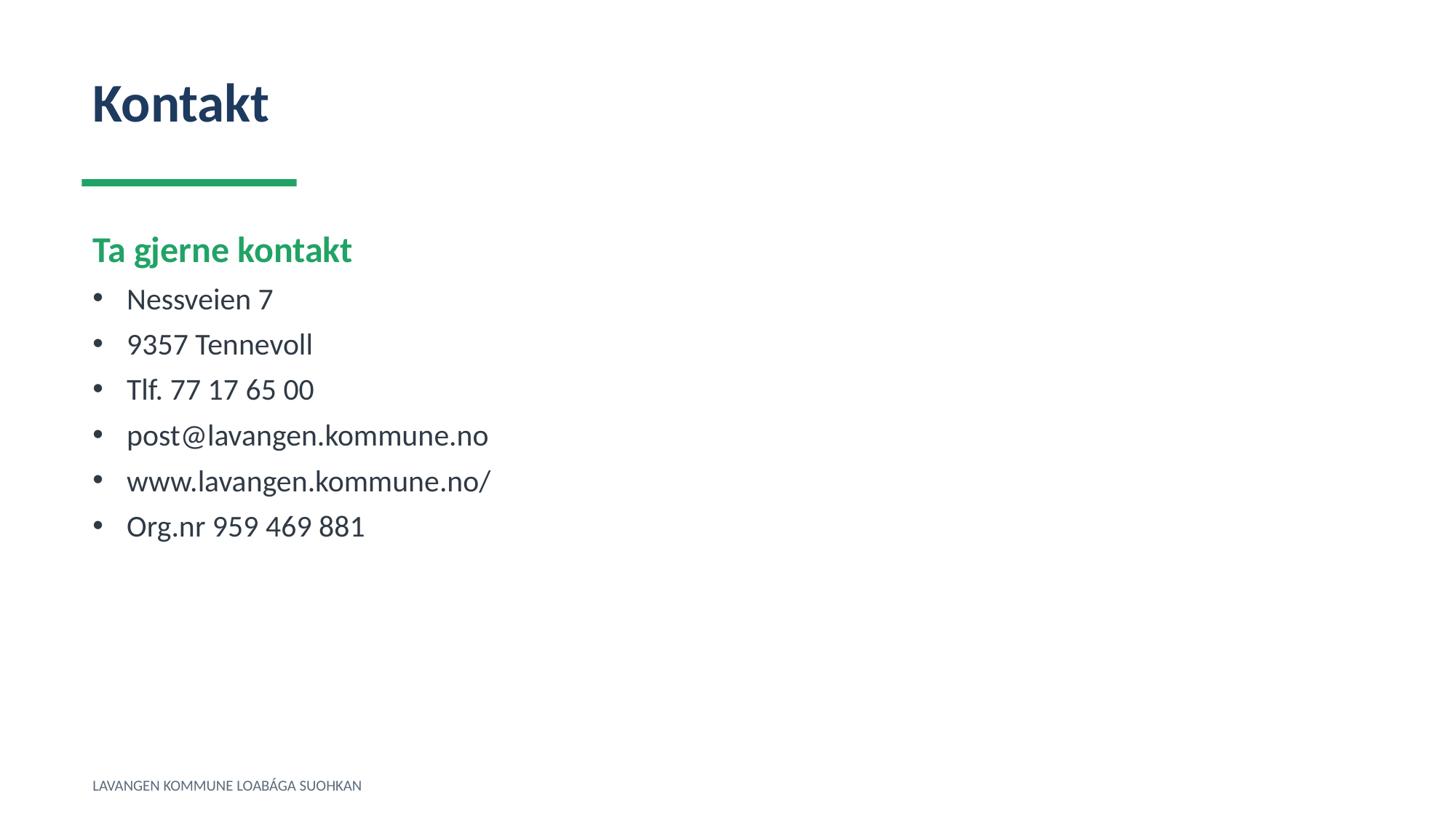

Kontakt

Ta gjerne kontakt
Nessveien 7
9357 Tennevoll
Tlf. 77 17 65 00
post@lavangen.kommune.no
www.lavangen.kommune.no/
Org.nr 959 469 881
LAVANGEN KOMMUNE LOABÁGA SUOHKAN